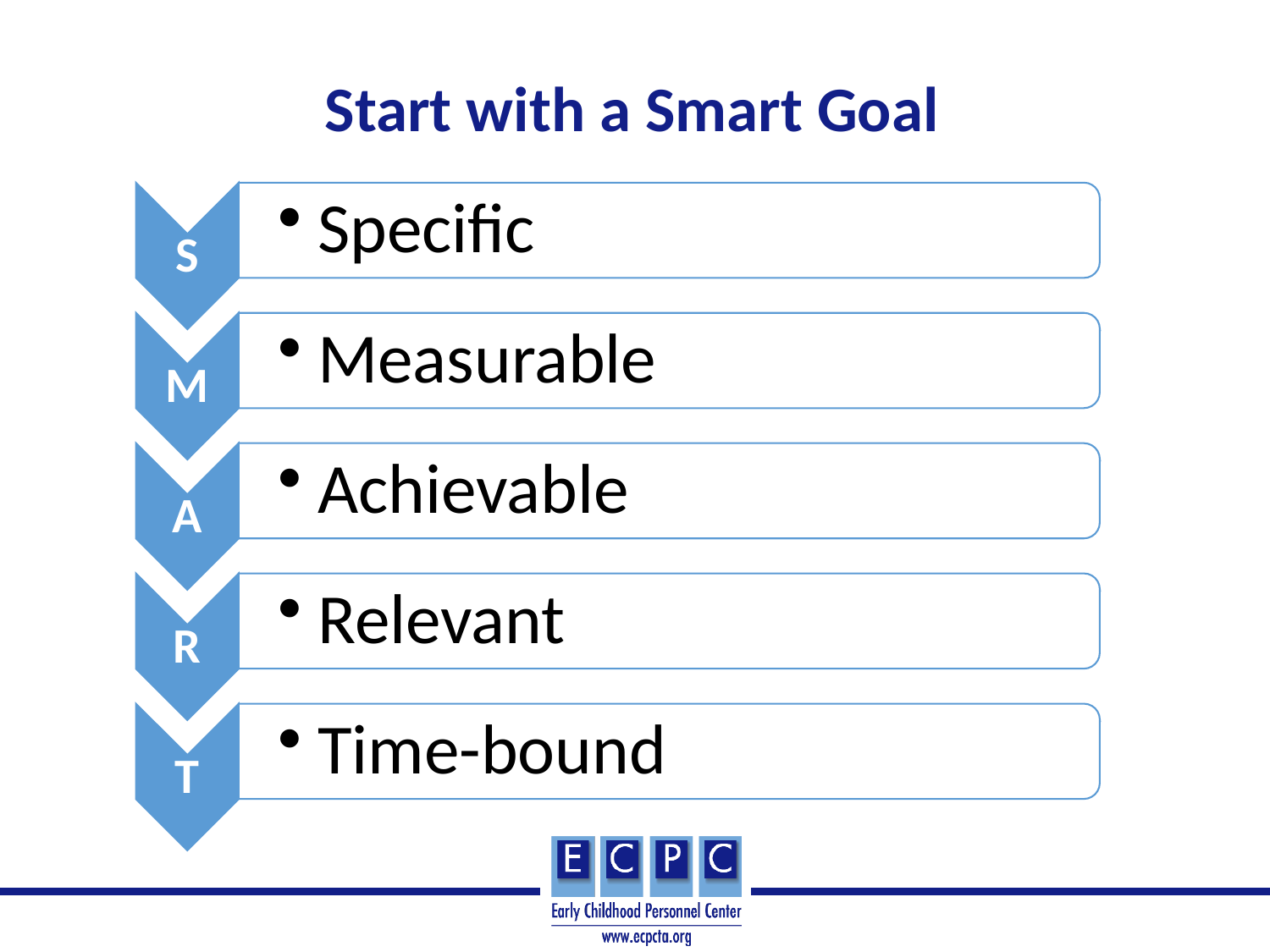

# Start with a Smart Goal
S
Specific
M
Measurable
A
Achievable
R
Relevant
T
Time-bound